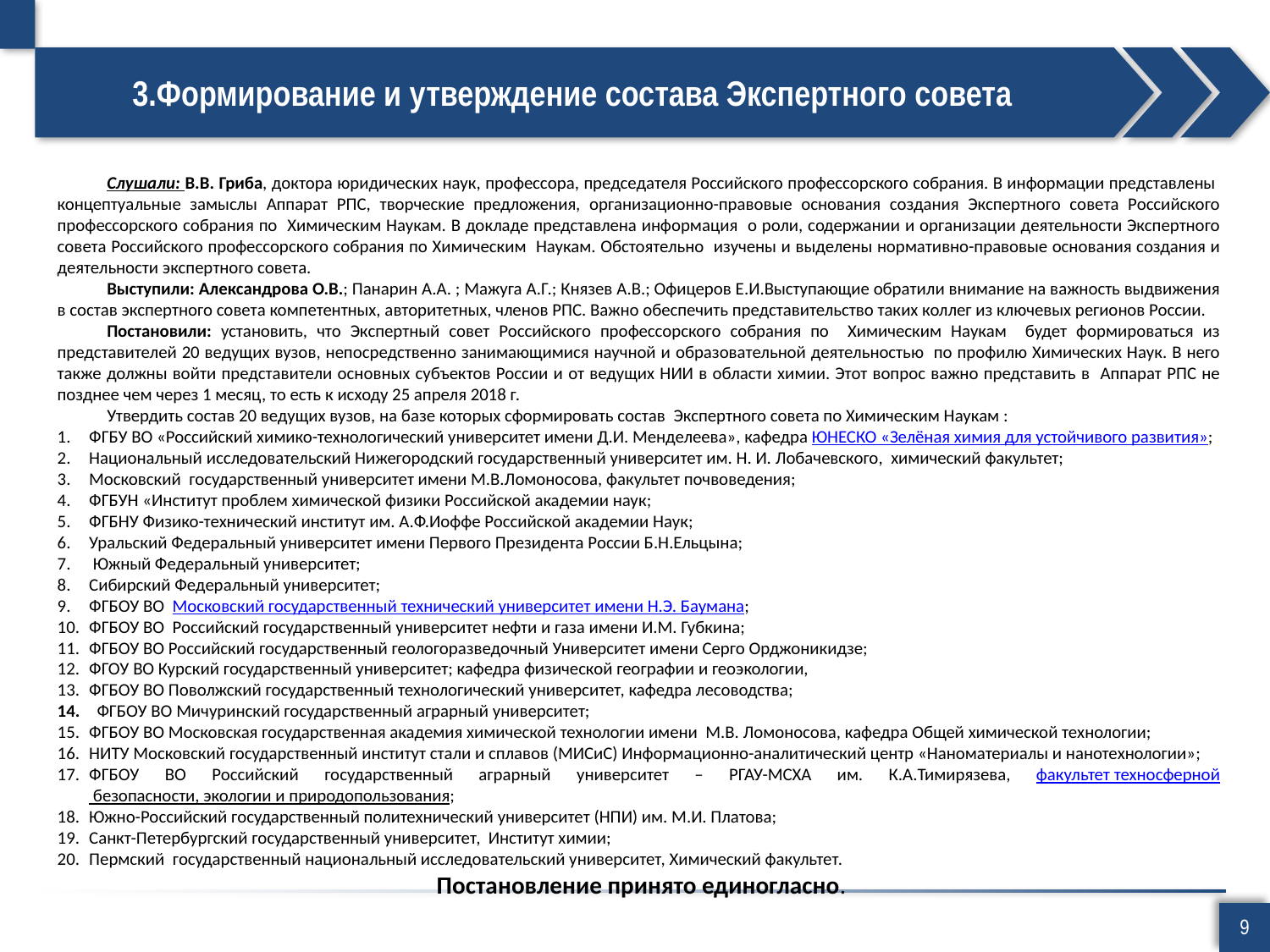

# 3.Формирование и утверждение состава Экспертного совета
Слушали: В.В. Гриба, доктора юридических наук, профессора, председателя Российского профессорского собрания. В информации представлены  концептуальные замыслы Аппарат РПС, творческие предложения, организационно-правовые основания создания Экспертного совета Российского профессорского собрания по  Химическим Наукам. В докладе представлена информация  о роли, содержании и организации деятельности Экспертного совета Российского профессорского собрания по Химическим  Наукам. Обстоятельно  изучены и выделены нормативно-правовые основания создания и деятельности экспертного совета.
Выступили: Александрова О.В.; Панарин А.А. ; Мажуга А.Г.; Князев А.В.; Офицеров Е.И.Выступающие обратили внимание на важность выдвижения в состав экспертного совета компетентных, авторитетных, членов РПС. Важно обеспечить представительство таких коллег из ключевых регионов России.
Постановили: установить, что Экспертный совет Российского профессорского собрания по  Химическим Наукам  будет формироваться из представителей 20 ведущих вузов, непосредственно занимающимися научной и образовательной деятельностью  по профилю Химических Наук. В него также должны войти представители основных субъектов России и от ведущих НИИ в области химии. Этот вопрос важно представить в  Аппарат РПС не позднее чем через 1 месяц, то есть к исходу 25 апреля 2018 г.
Утвердить состав 20 ведущих вузов, на базе которых сформировать состав  Экспертного совета по Химическим Наукам :
ФГБУ ВО «Российский химико-технологический университет имени Д.И. Менделеева», кафедра ЮНЕСКО «Зелёная химия для устойчивого развития»;
Национальный исследовательский Нижегородский государственный университет им. Н. И. Лобачевского,  химический факультет;
Московский  государственный университет имени М.В.Ломоносова, факультет почвоведения;
ФГБУН «Институт проблем химической физики Российской академии наук;
ФГБНУ Физико-технический институт им. А.Ф.Иоффе Российской академии Наук;
Уральский Федеральный университет имени Первого Президента России Б.Н.Ельцына;
 Южный Федеральный университет;
Сибирский Федеральный университет;
ФГБОУ ВО  Московский государственный технический университет имени Н.Э. Баумана;
ФГБОУ ВО  Российский государственный университет нефти и газа имени И.М. Губкина;
ФГБОУ ВО Российский государственный геологоразведочный Университет имени Серго Орджоникидзе;
ФГОУ ВО Курский государственный университет; кафедра физической географии и геоэкологии,
ФГБОУ ВО Поволжский государственный технологический университет, кафедра лесоводства;
  ФГБОУ ВО Мичуринский государственный аграрный университет;
ФГБОУ ВО Московская государственная академия химической технологии имени  М.В. Ломоносова, кафедра Общей химической технологии;
НИТУ Московский государственный институт стали и сплавов (МИСиС) Информационно-аналитический центр «Наноматериалы и нанотехнологии»;
ФГБОУ ВО Российский государственный аграрный университет – РГАУ-МСХА им. К.А.Тимирязева, факультет техносферной безопасности, экологии и природопользования;
Южно-Российский государственный политехнический университет (НПИ) им. М.И. Платова;
Санкт-Петербургский государственный университет,  Институт химии;
Пермский  государственный национальный исследовательский университет, Химический факультет.
 Постановление принято единогласно.
9